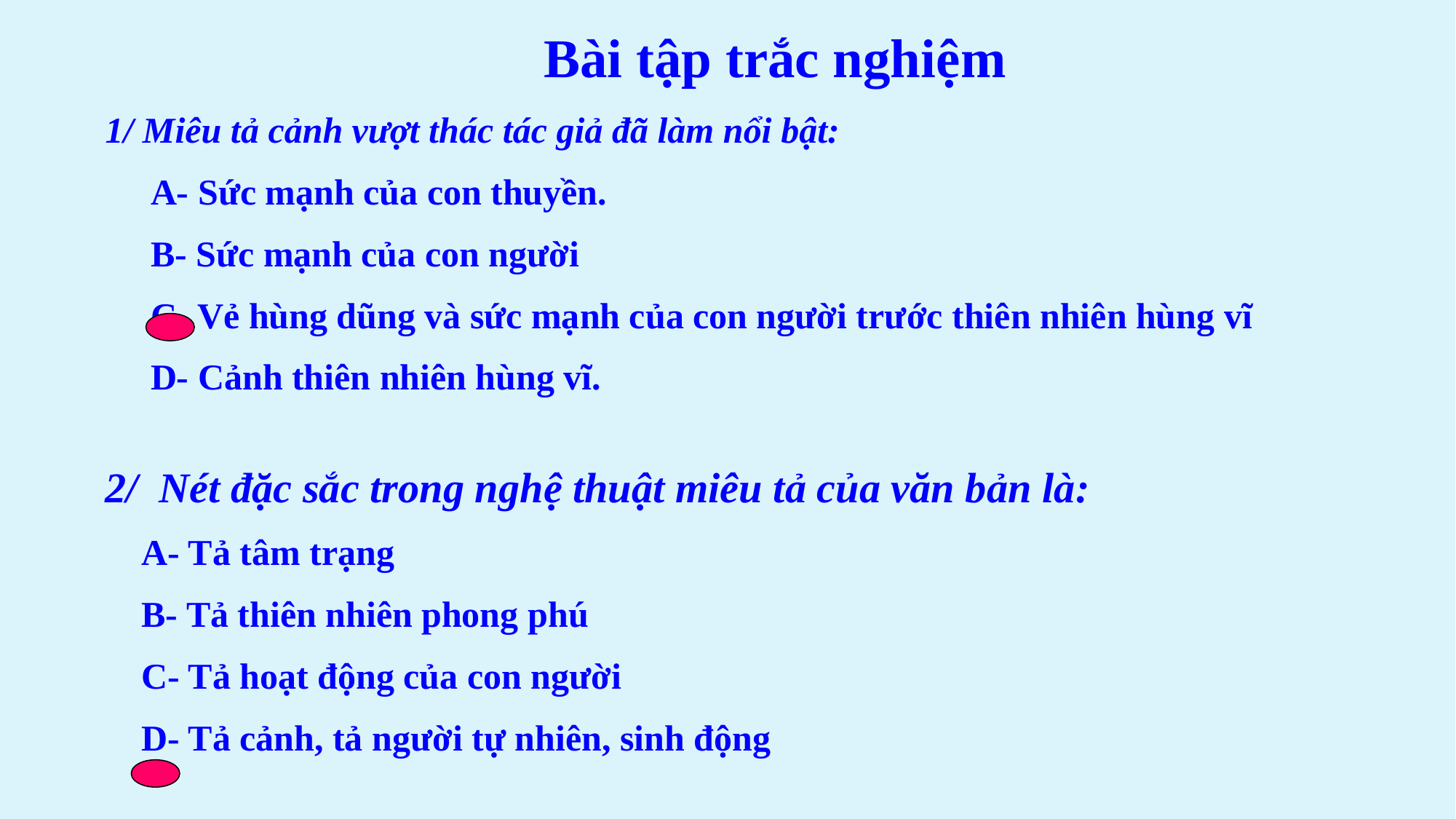

Bài tập trắc nghiệm
1/ Miêu tả cảnh vượt thác tác giả đã làm nổi bật:
     A- Sức mạnh của con thuyền.
     B- Sức mạnh của con người
     C- Vẻ hùng dũng và sức mạnh của con người trước thiên nhiên hùng vĩ
     D- Cảnh thiên nhiên hùng vĩ.

2/  Nét đặc sắc trong nghệ thuật miêu tả của văn bản là:
    A- Tả tâm trạng
    B- Tả thiên nhiên phong phú
    C- Tả hoạt động của con người
    D- Tả cảnh, tả người tự nhiên, sinh động